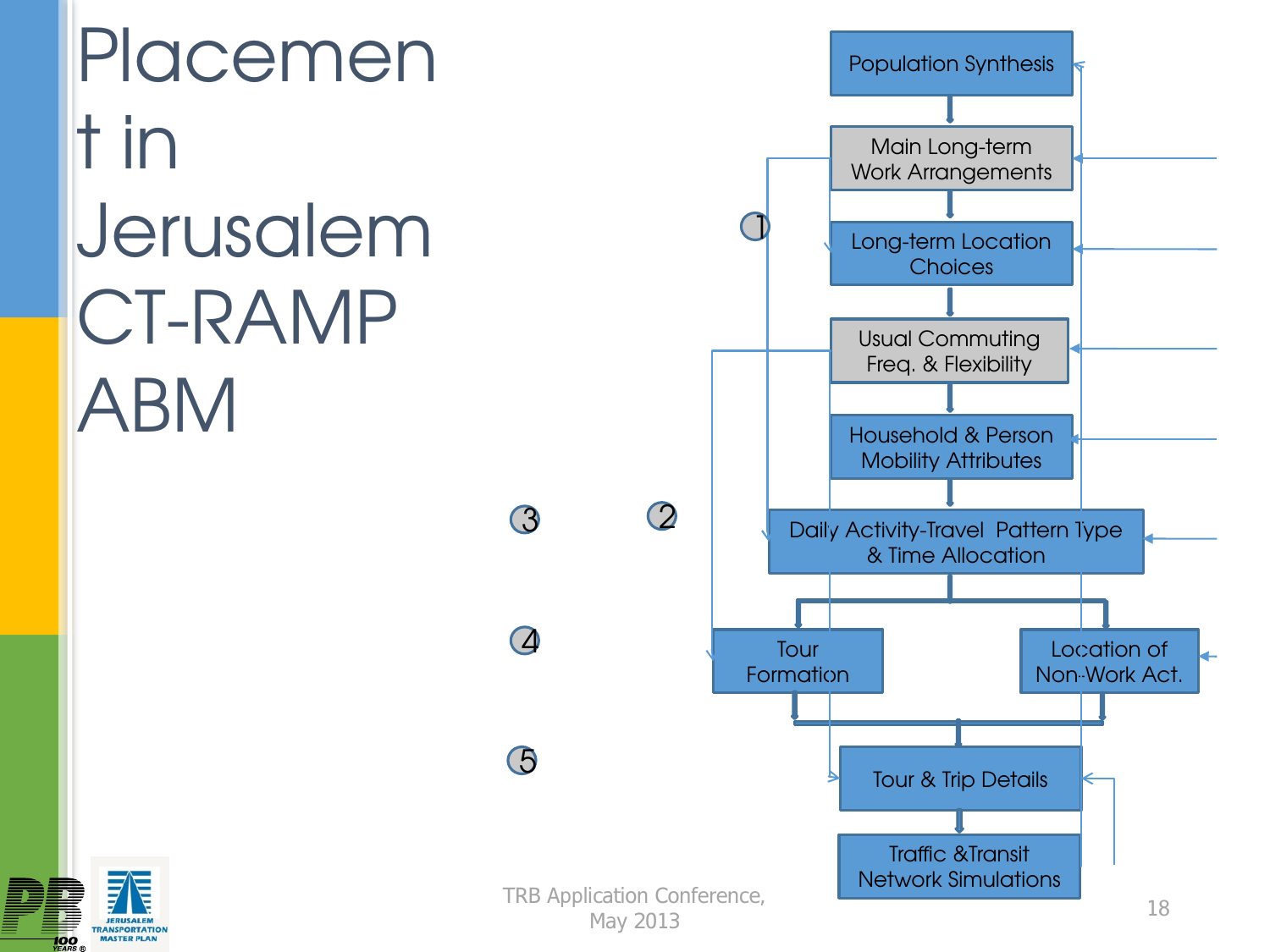

# Placement in Jerusalem CT-RAMP ABM
Population Synthesis

Main Long-term Work Arrangements

1
Long-term Location Choices

Usual Commuting Freq. & Flexibility

Household & Person Mobility Attributes

2
3
Daily Activity-Travel  Pattern Type & Time Allocation

4
Tour Formation
Location of Non-Work Act.

5
Tour & Trip Details

Traffic &Transit Network Simulations
TRB Application Conference, May 2013
18